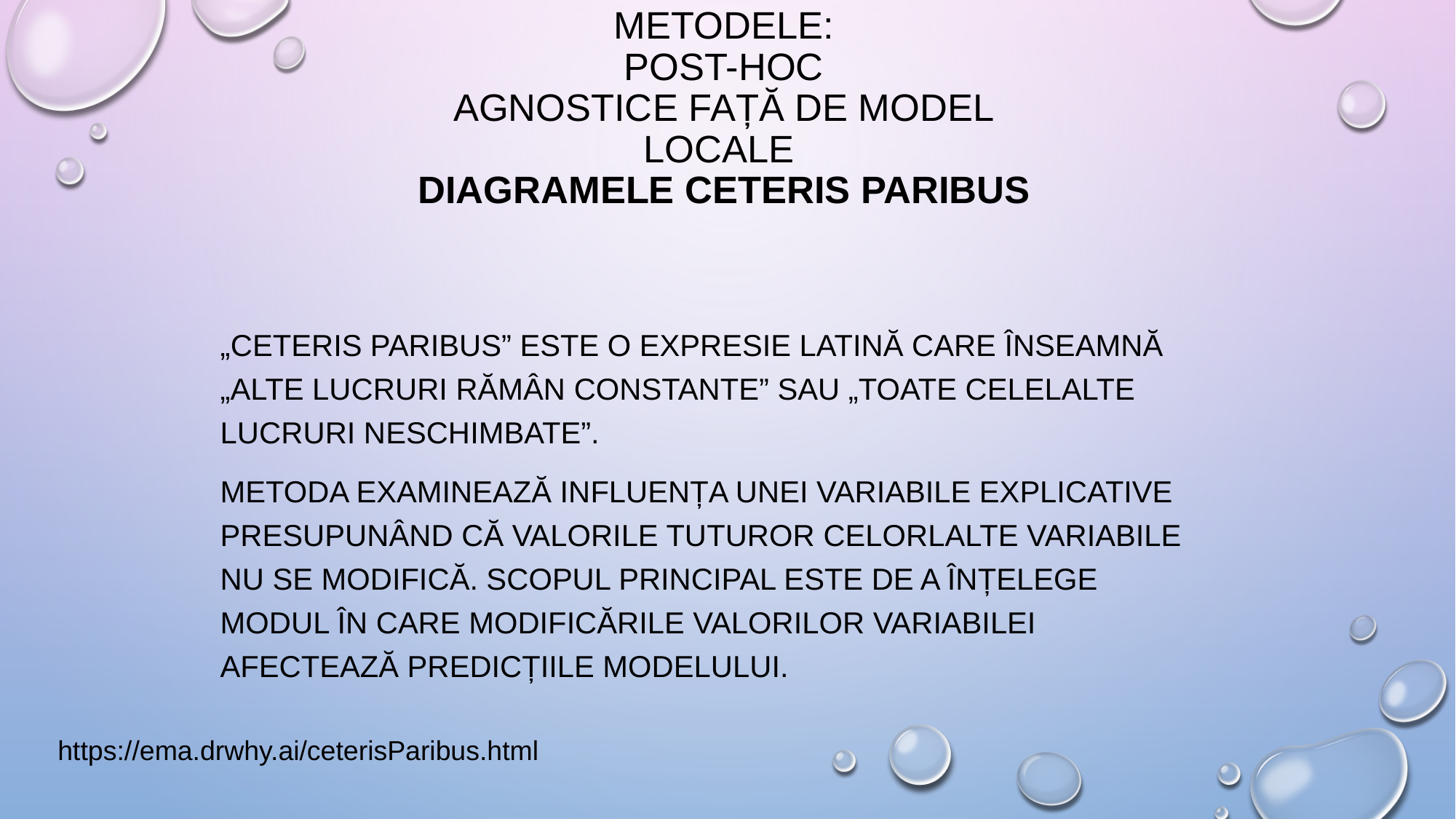

# Metodele: post-hoc agnostice față de model locale Diagramele ceteris paribus
„Ceteris paribus” este o expresie latină care înseamnă „alte lucruri rămân constante” sau „toate celelalte lucruri neschimbate”.
Metoda examinează influența unei variabile explicative presupunând că valorile tuturor celorlalte variabile nu se modifică. Scopul principal este de a înțelege modul în care modificările valorilor variabilei afectează predicțiile modelului.
https://ema.drwhy.ai/ceterisParibus.html